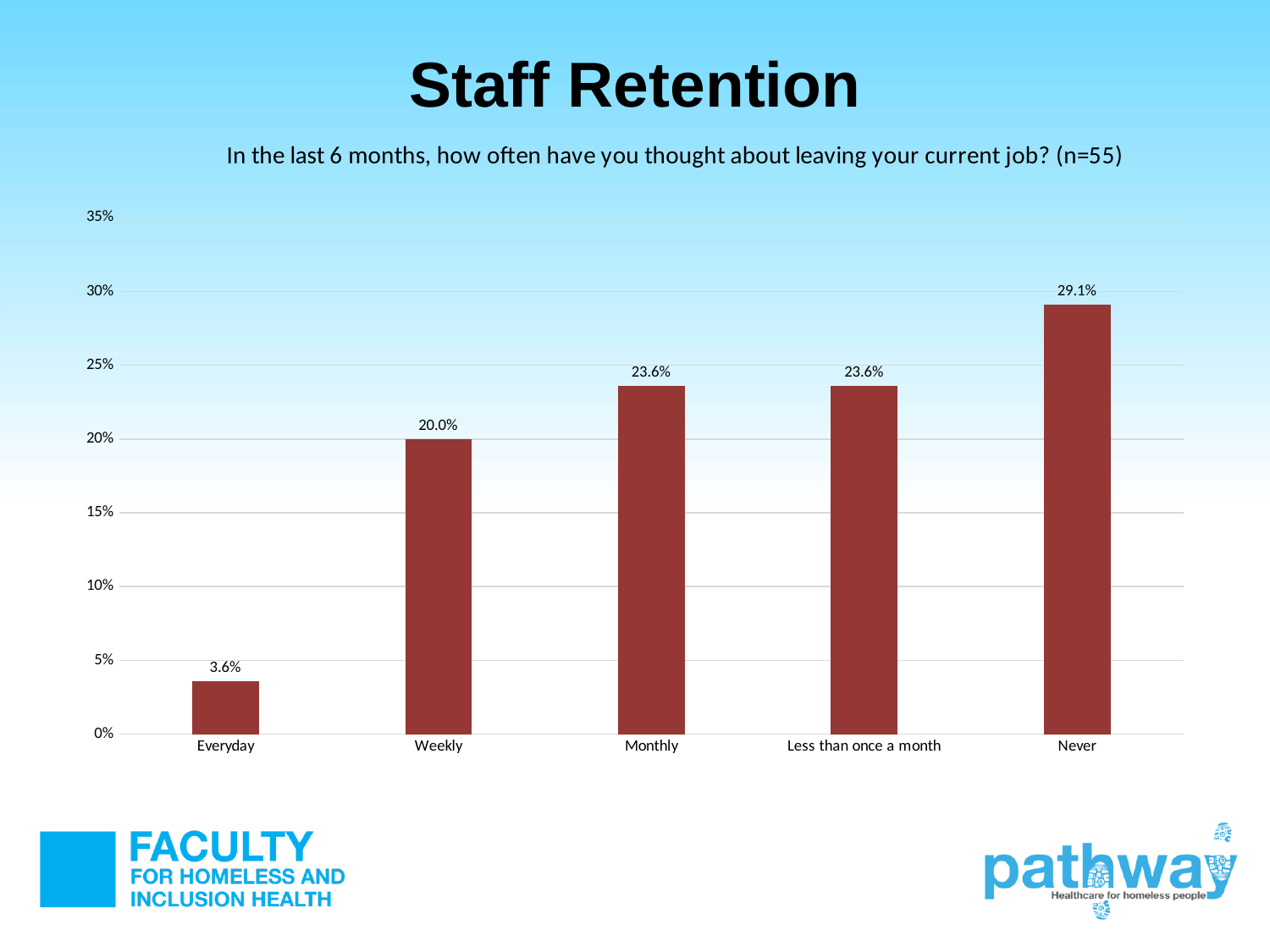

# Staff Retention

### Chart: In the last 6 months, how often have you thought about leaving your current job? (n=55)

| Category |  |
|---|---|
| Everyday | 0.036 |
| Weekly | 0.2 |
| Monthly | 0.236 |
| Less than once a month | 0.236 |
| Never | 0.291 |